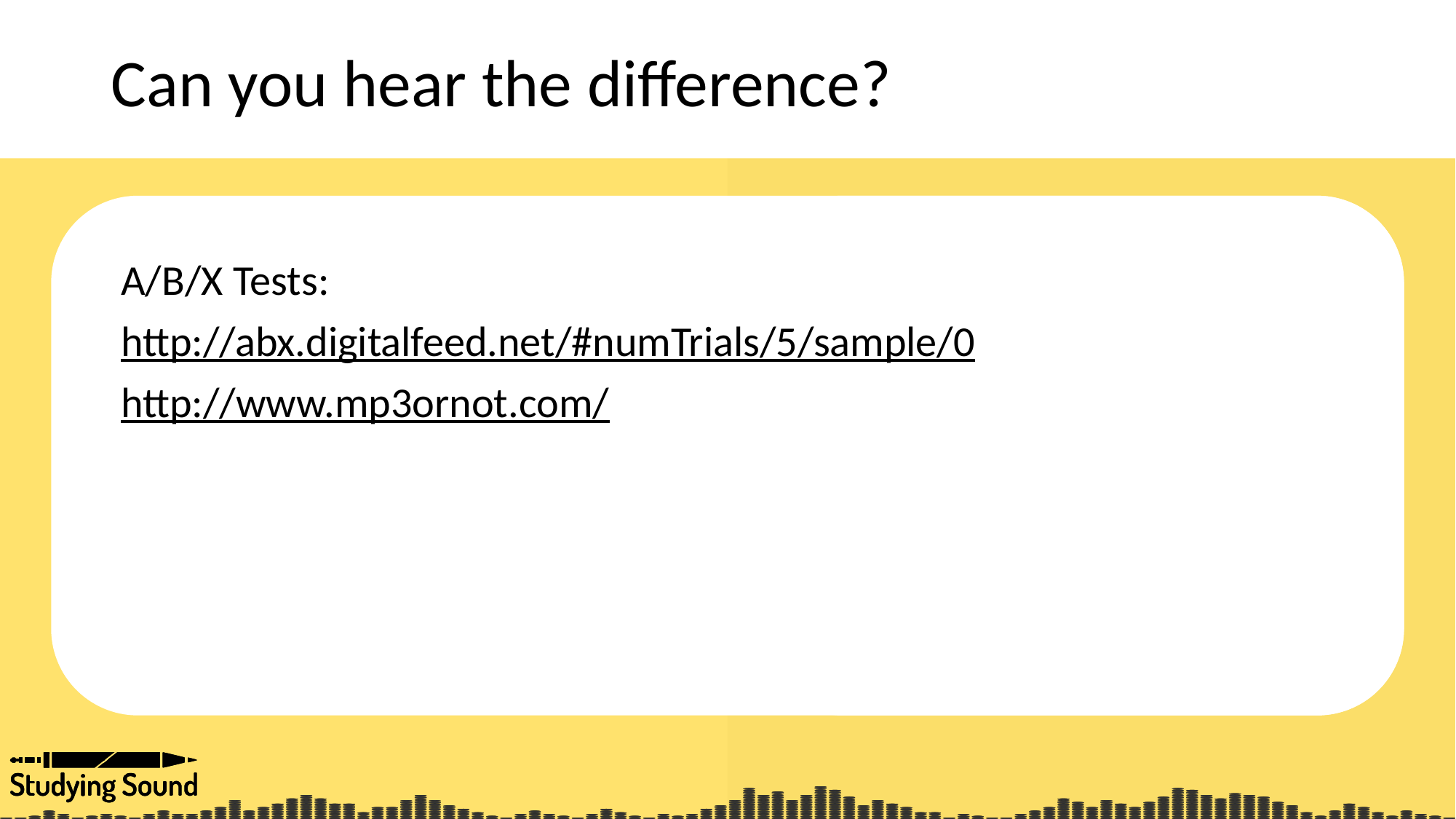

# Can you hear the difference?
A/B/X Tests:
http://abx.digitalfeed.net/#numTrials/5/sample/0
http://www.mp3ornot.com/